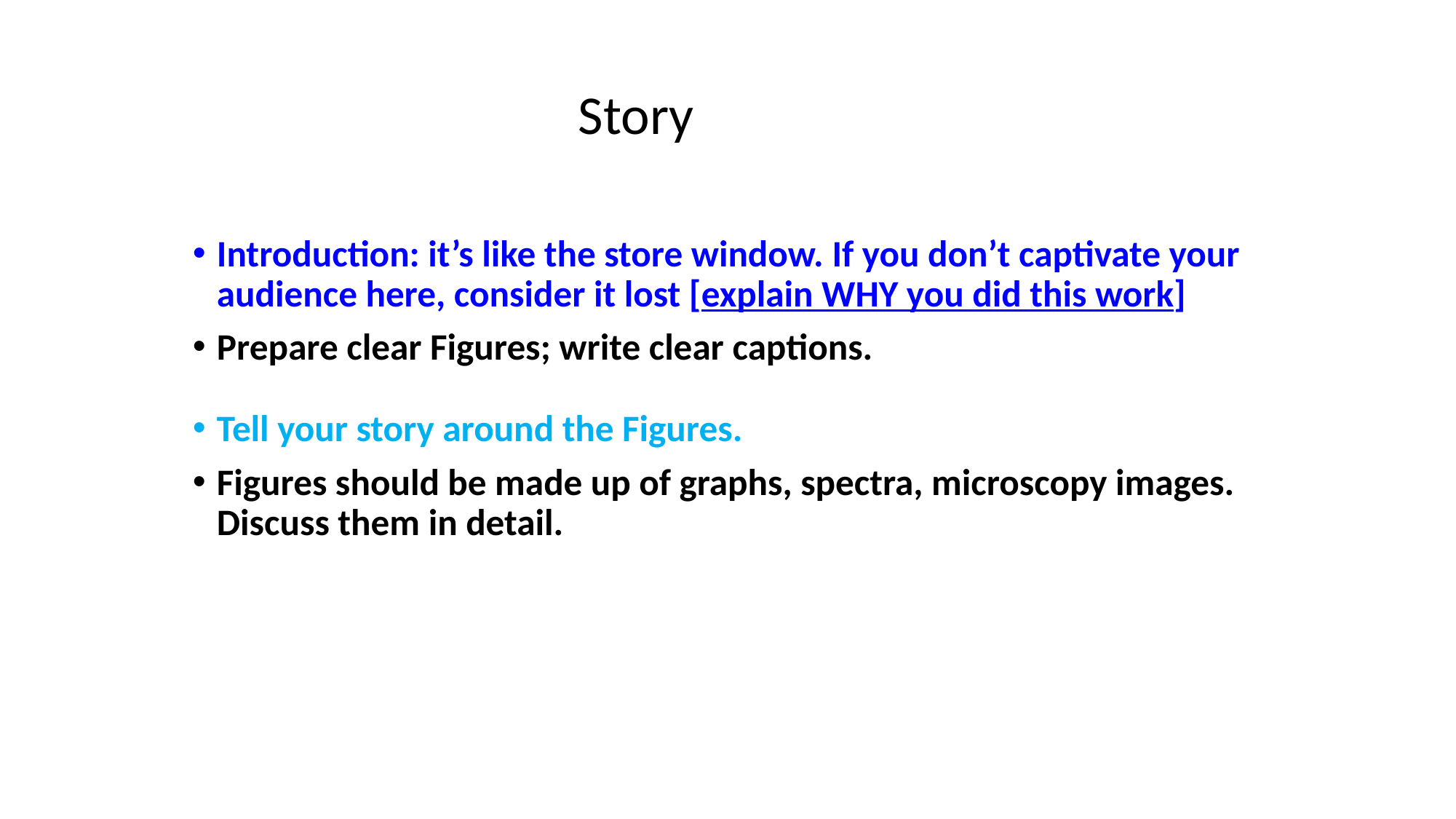

# Story
Introduction: it’s like the store window. If you don’t captivate your audience here, consider it lost [explain WHY you did this work]
Prepare clear Figures; write clear captions.

Tell your story around the Figures.
Figures should be made up of graphs, spectra, microscopy images. Discuss them in detail.